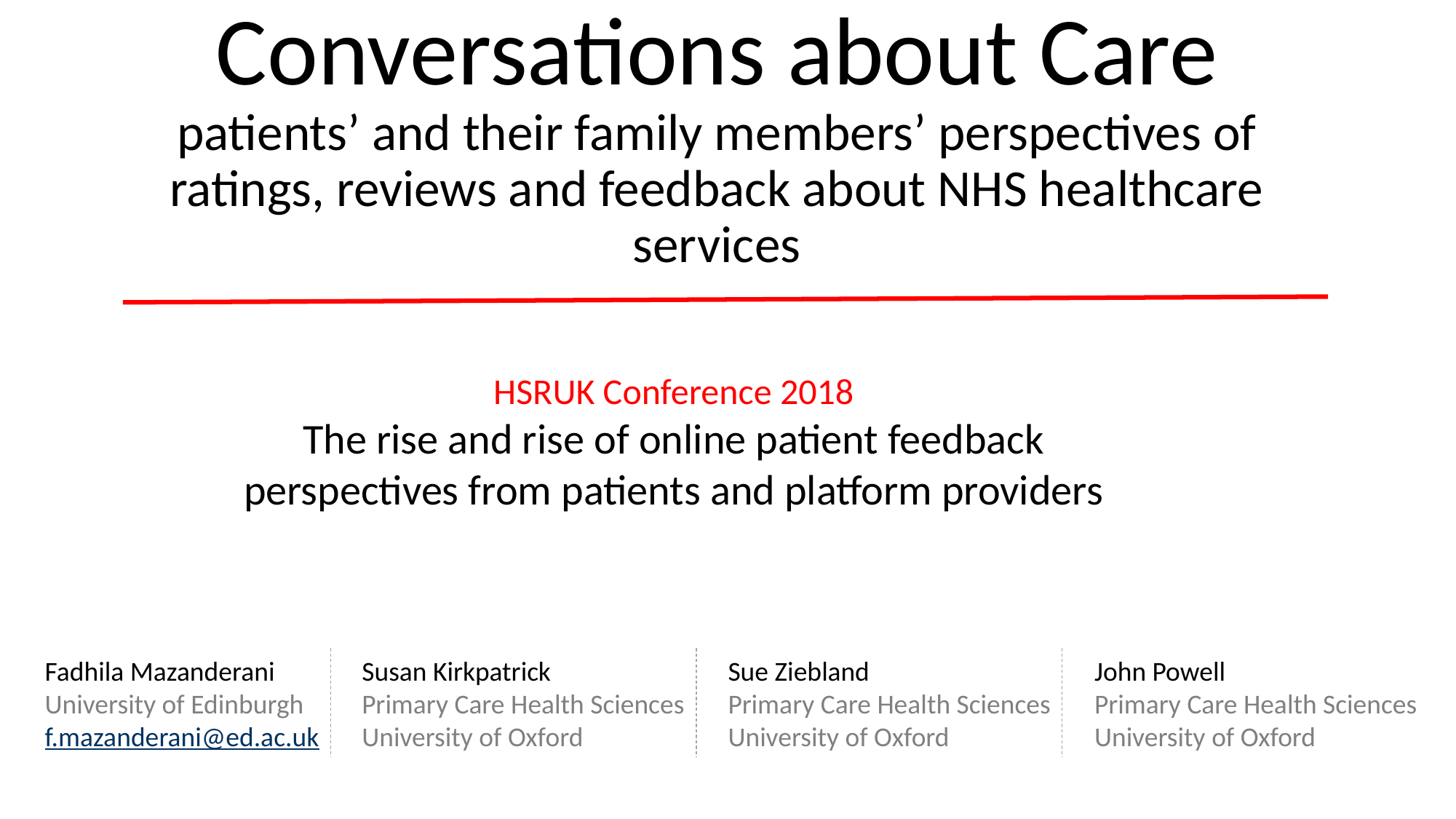

# Conversations about Care patients’ and their family members’ perspectives of ratings, reviews and feedback about NHS healthcare services
HSRUK Conference 2018
The rise and rise of online patient feedback
perspectives from patients and platform providers
Fadhila Mazanderani
University of Edinburgh
f.mazanderani@ed.ac.uk

Susan Kirkpatrick
Primary Care Health Sciences
University of Oxford

Sue Ziebland
Primary Care Health Sciences
University of Oxford

John Powell
Primary Care Health Sciences
University of Oxford